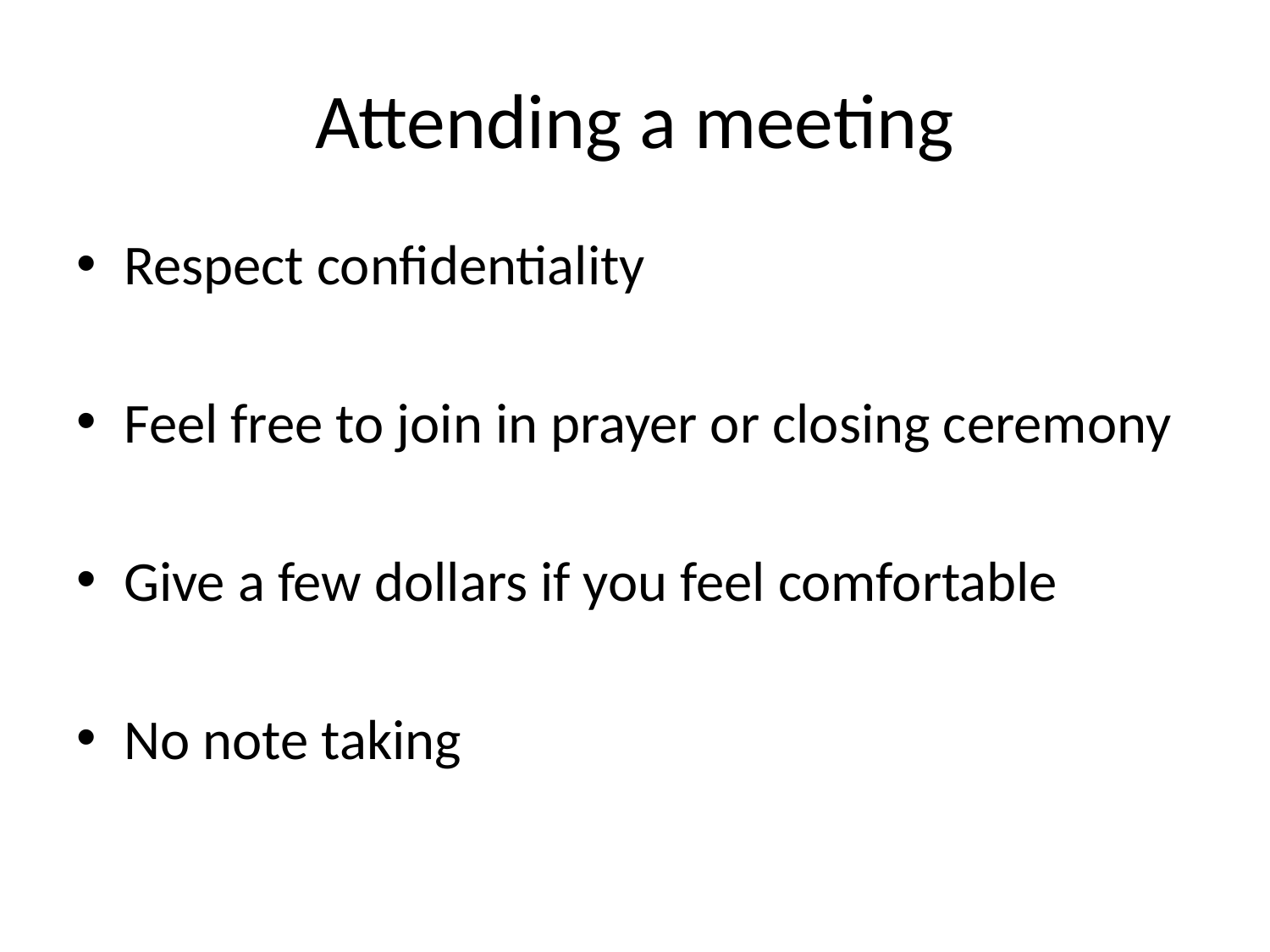

# Attending a meeting
Respect confidentiality

Feel free to join in prayer or closing ceremony

Give a few dollars if you feel comfortable

No note taking